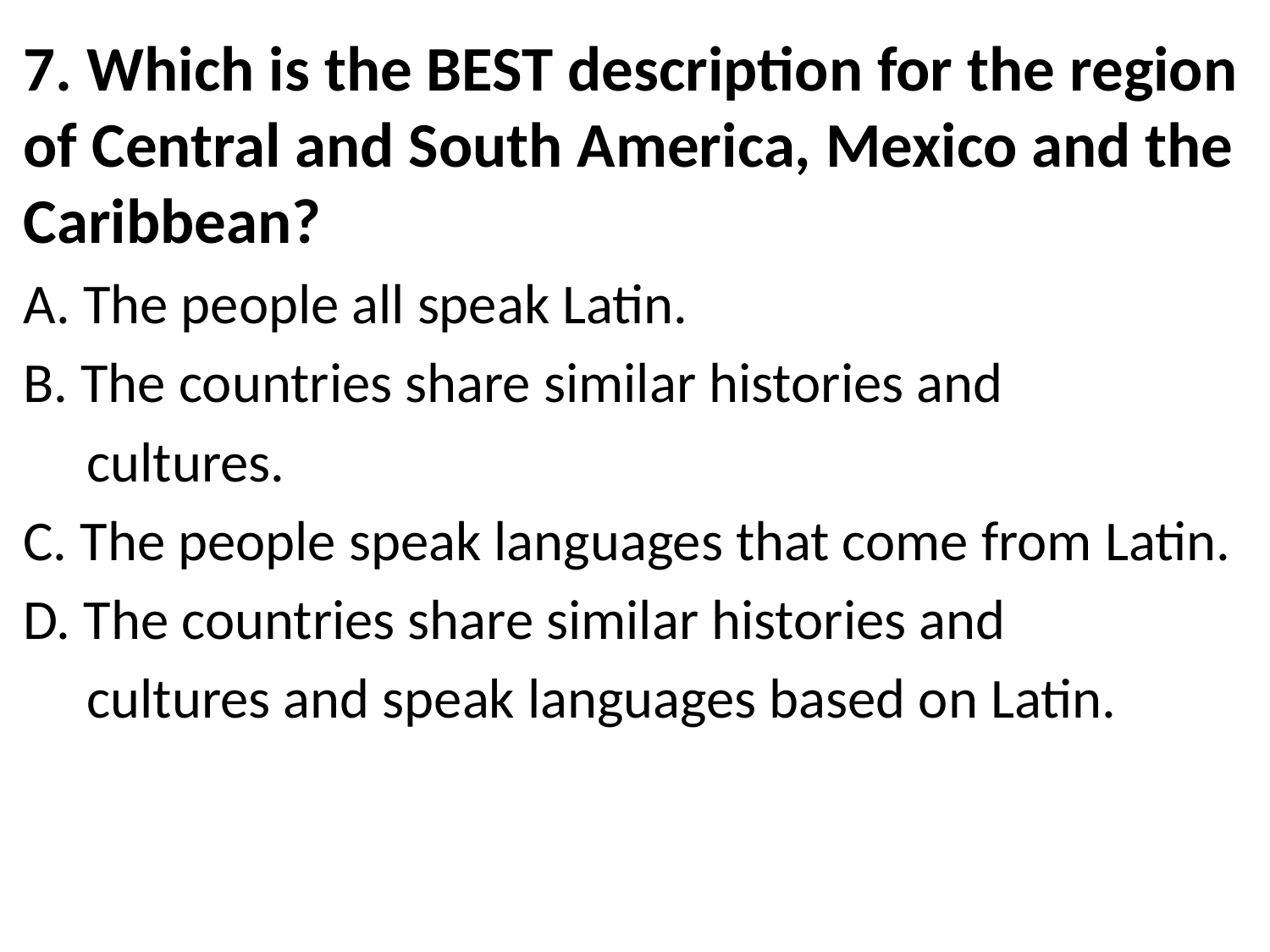

7. Which is the BEST description for the region of Central and South America, Mexico and the Caribbean?
A. The people all speak Latin.
B. The countries share similar histories and
     cultures.
C. The people speak languages that come from Latin.
D. The countries share similar histories and
     cultures and speak languages based on Latin.